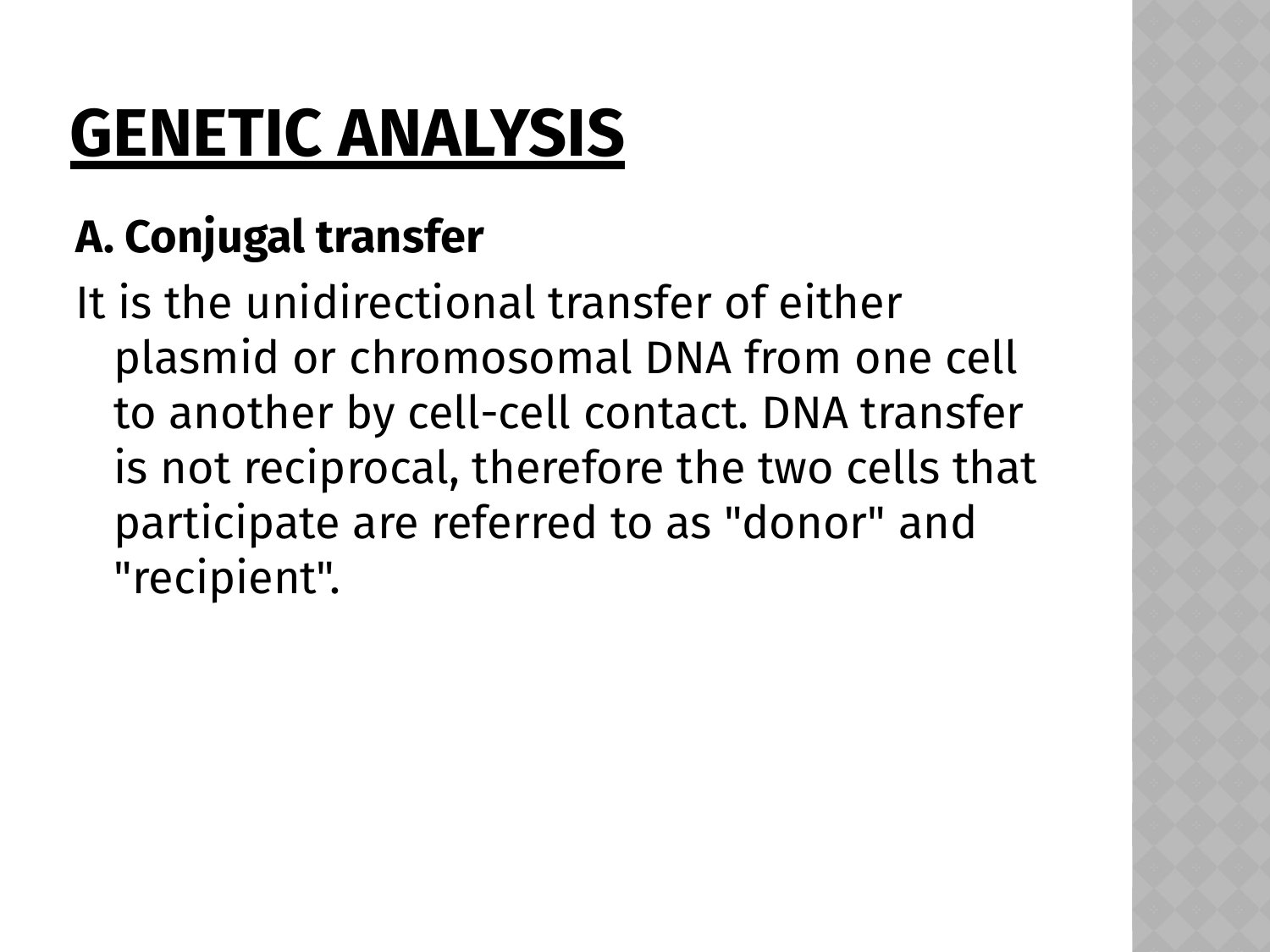

# Genetic analysis
A. Conjugal transfer
It is the unidirectional transfer of either plasmid or chromosomal DNA from one cell to another by cell-cell contact. DNA transfer is not reciprocal, therefore the two cells that participate are referred to as "donor" and "recipient".